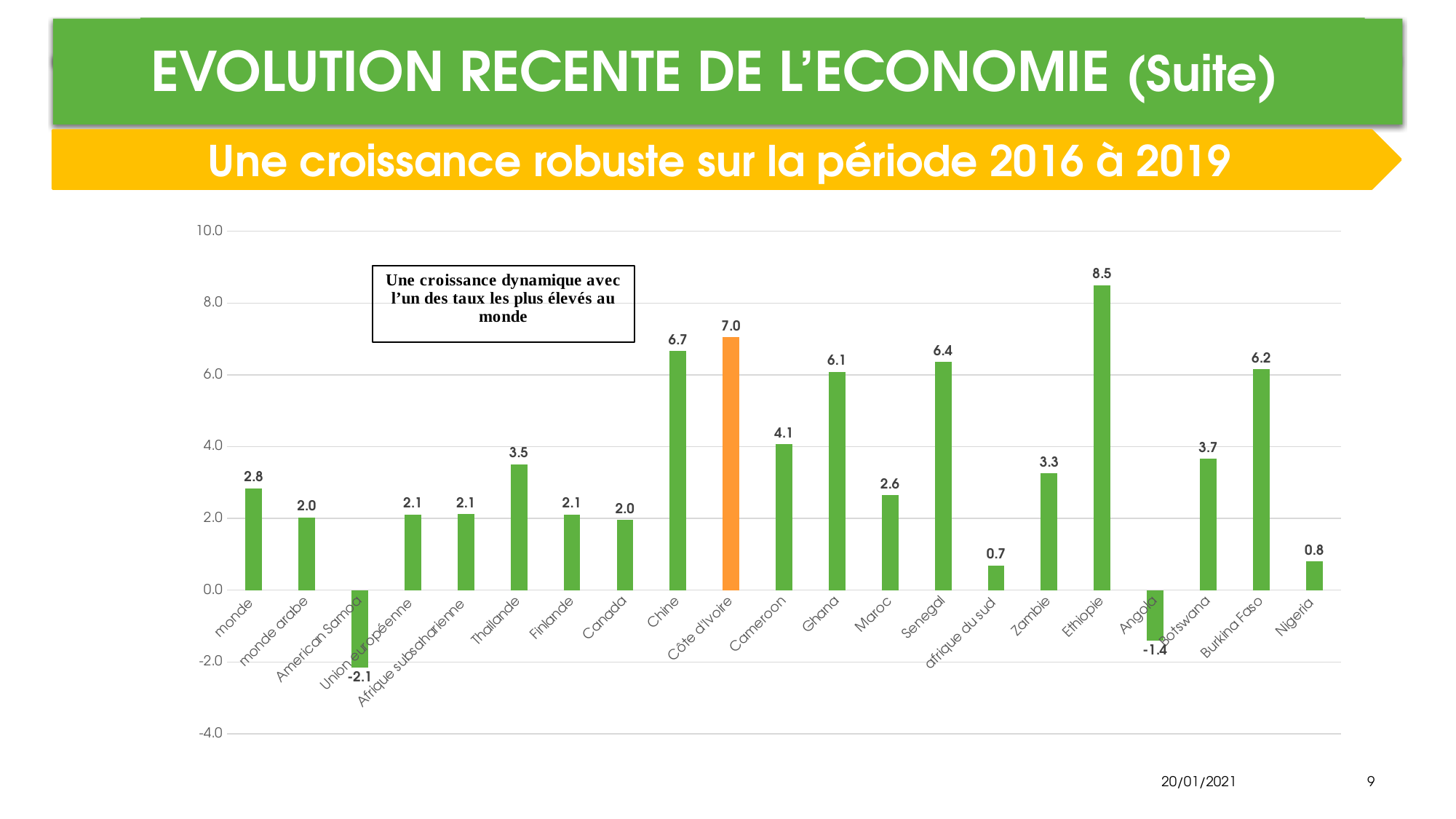

EVOLUTION RECENTE DE L’ECONOMIE (Suite)
#
Une croissance robuste sur la période 2016 à 2019

### Chart

| Category | Taux de croissance moyen du PIB réel  |
|---|---|
| monde  | 2.8428831830593104 |
| monde arabe | 2.0318024396738643 |
| American Samoa | -2.14626239979926 |
| Union européenne  | 2.1115996708604285 |
| Afrique subsaharienne  | 2.1184579083080592 |
| Thailande | 3.5045271021392317 |
| Finlande | 2.105140822976008 |
| Canada | 1.96045109031459 |
| Chine | 6.663775883218197 |
| Côte d'Ivoire | 7.046166890539531 |
| Cameroon | 4.069297557879882 |
| Ghana | 6.083278769353051 |
| Maroc | 2.6462301534243524 |
| Senegal | 6.3535759248381645 |
| afrique du sud  | 0.6883098606415672 |
| Zambie | 3.2554264710689793 |
| Ethiopie | 8.5 |
| Angola | -1.4000688004513684 |
| Botswana | 3.6631758057492227 |
| Burkina Faso | 6.156003203890432 |
| Nigeria  | 0.8 |
20/01/2021
9